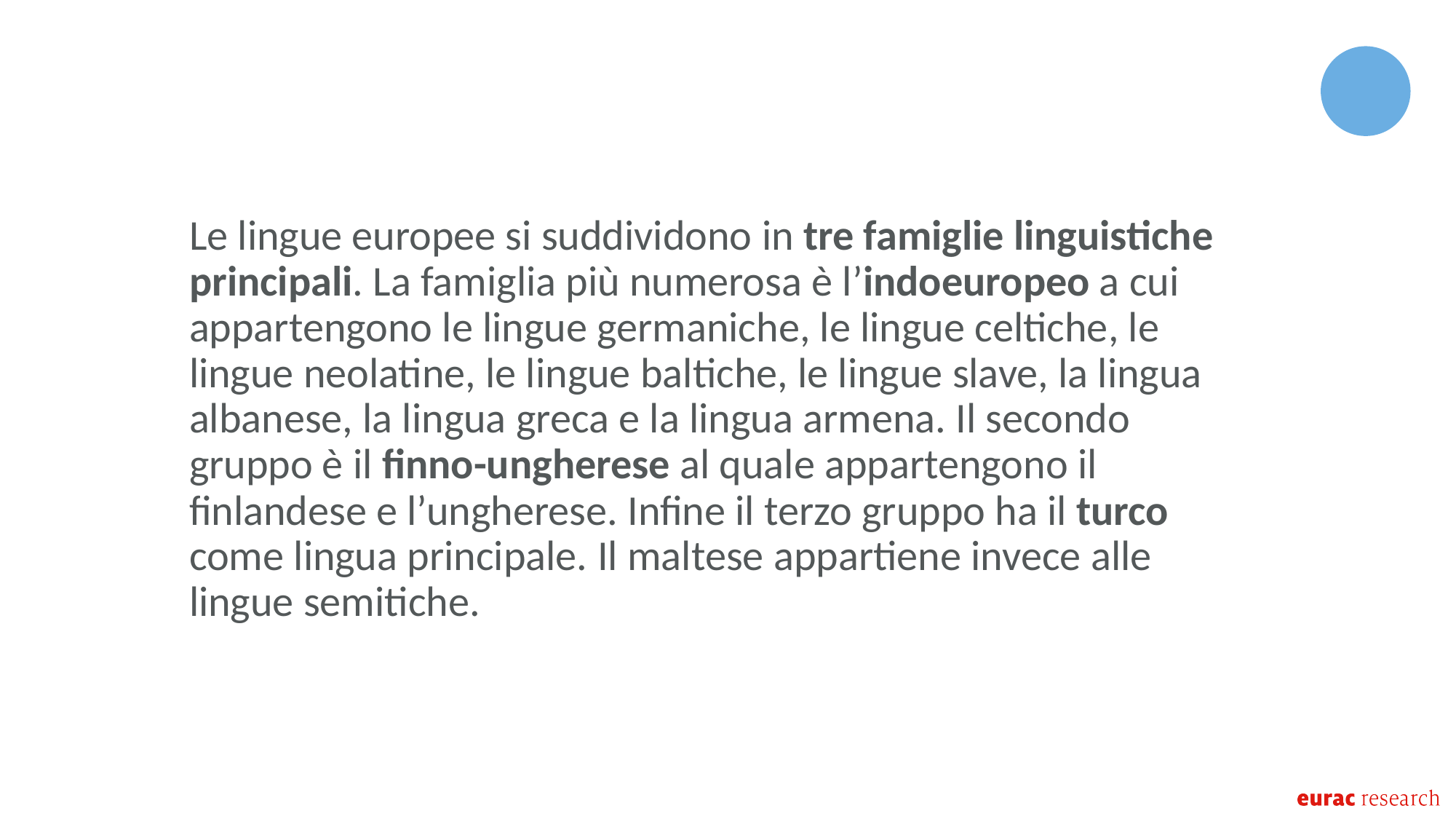

Le lingue europee si suddividono in tre famiglie linguistiche principali. La famiglia più numerosa è l’indoeuropeo a cui appartengono le lingue germaniche, le lingue celtiche, le lingue neolatine, le lingue baltiche, le lingue slave, la lingua albanese, la lingua greca e la lingua armena. Il secondo gruppo è il finno-ungherese al quale appartengono il finlandese e l’ungherese. Infine il terzo gruppo ha il turco come lingua principale.​ Il maltese appartiene invece alle lingue semitiche.